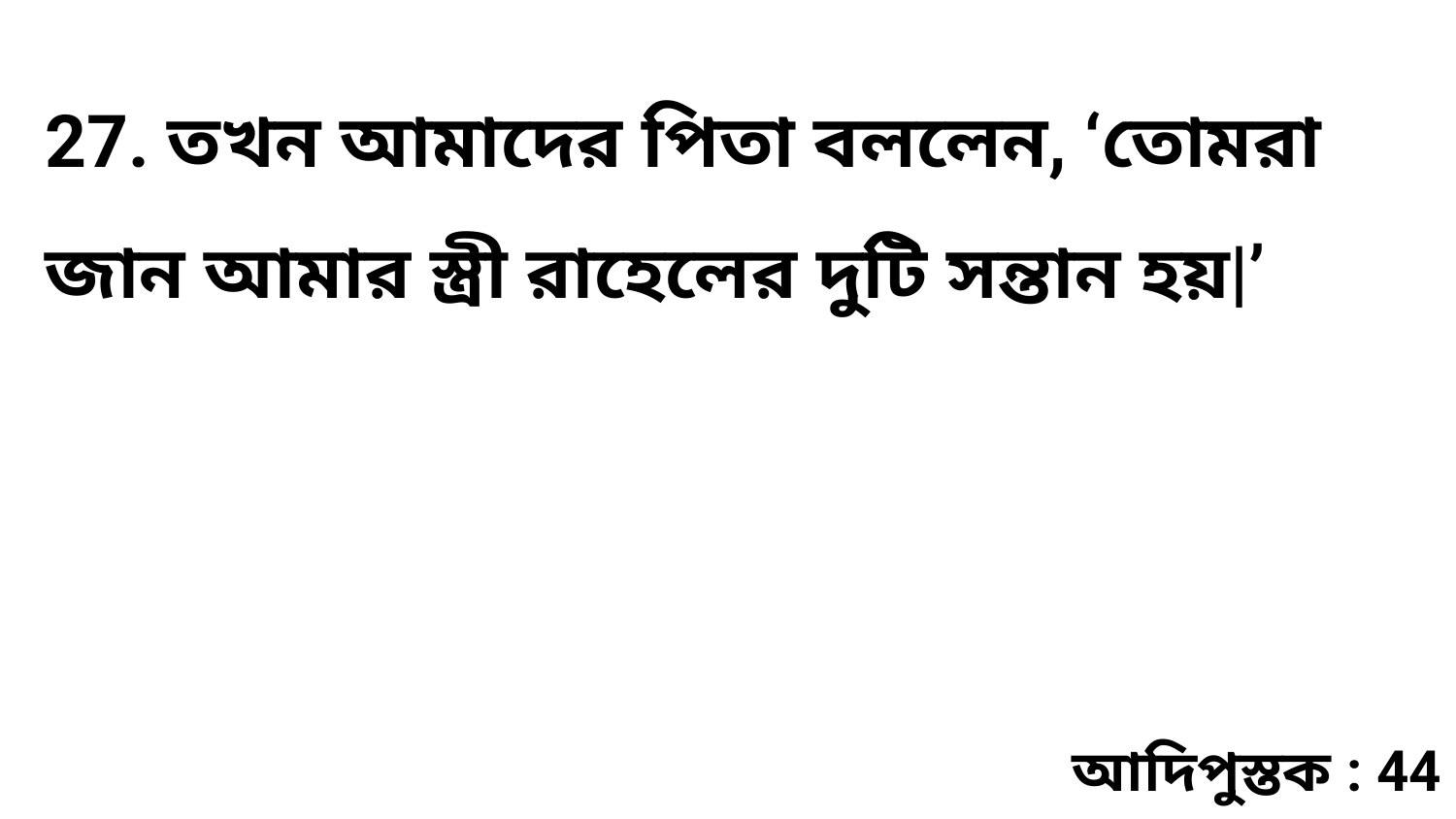

27. তখন আমাদের পিতা বললেন, ‘তোমরা জান আমার স্ত্রী রাহেলের দুটি সন্তান হয়|’
আদিপুস্তক : 44